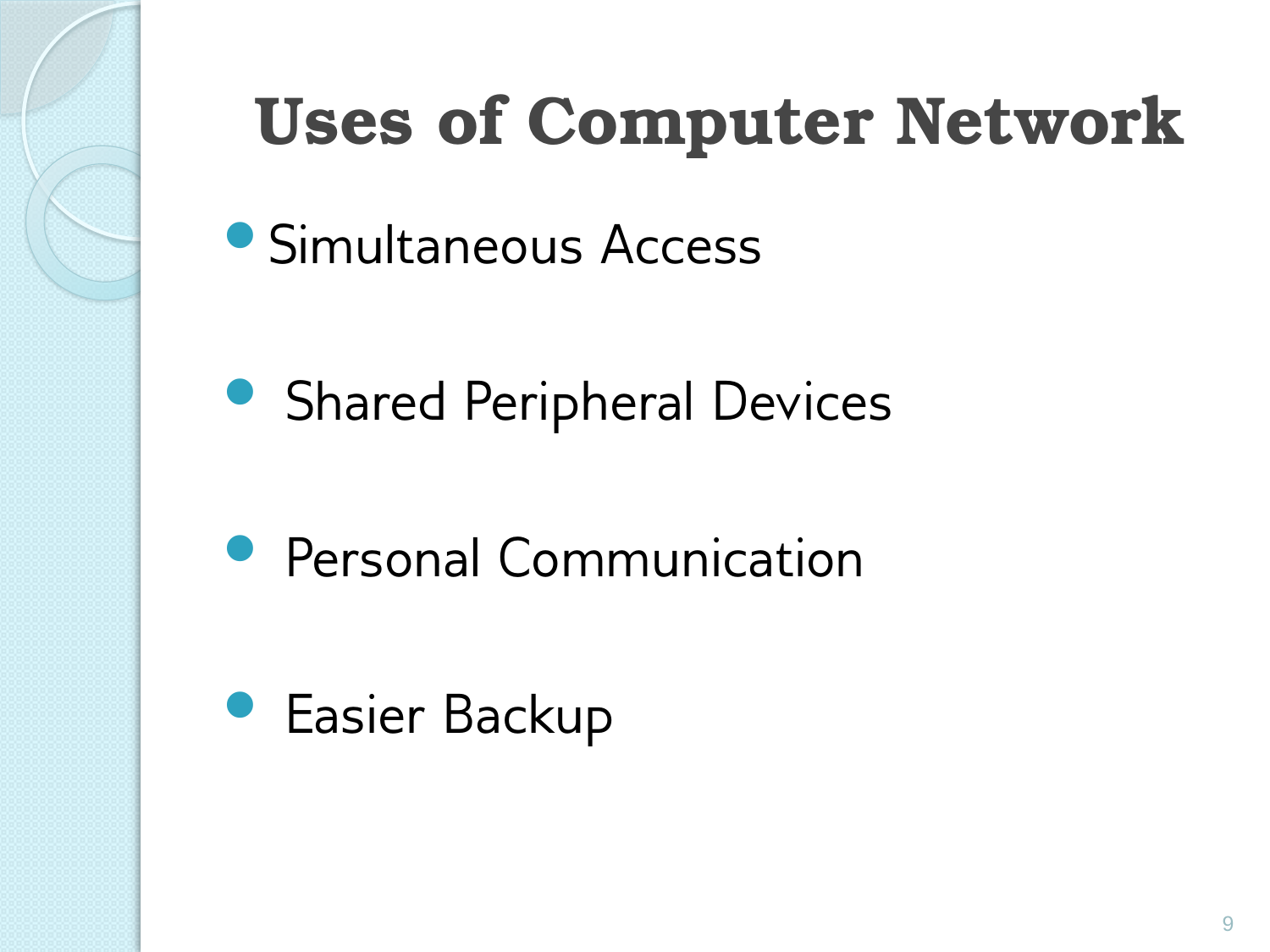

# Uses of Computer Network
Simultaneous Access

 Shared Peripheral Devices

 Personal Communication

 Easier Backup

9